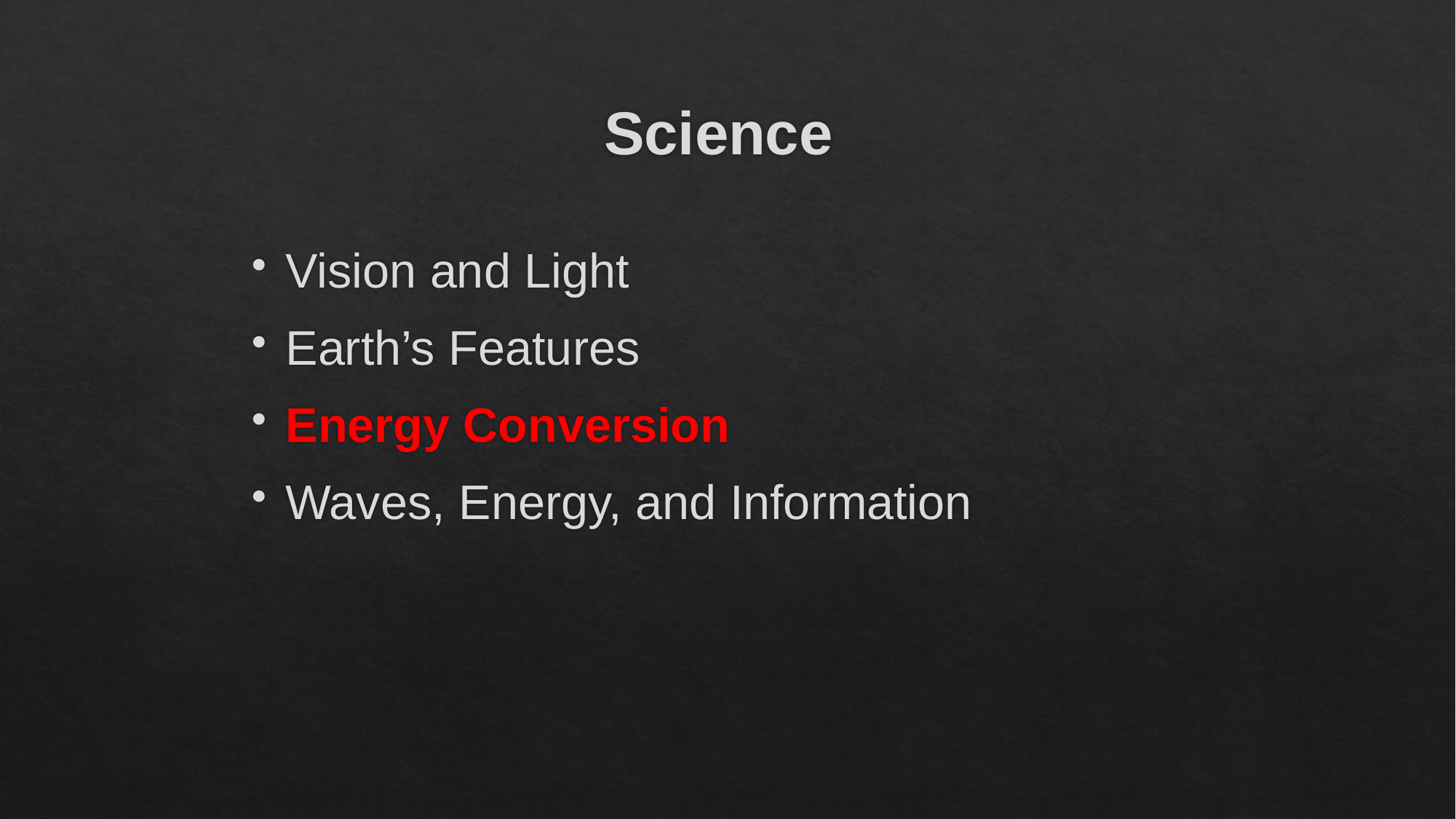

# Science
Vision and Light
Earth’s Features
Energy Conversion
Waves, Energy, and Information